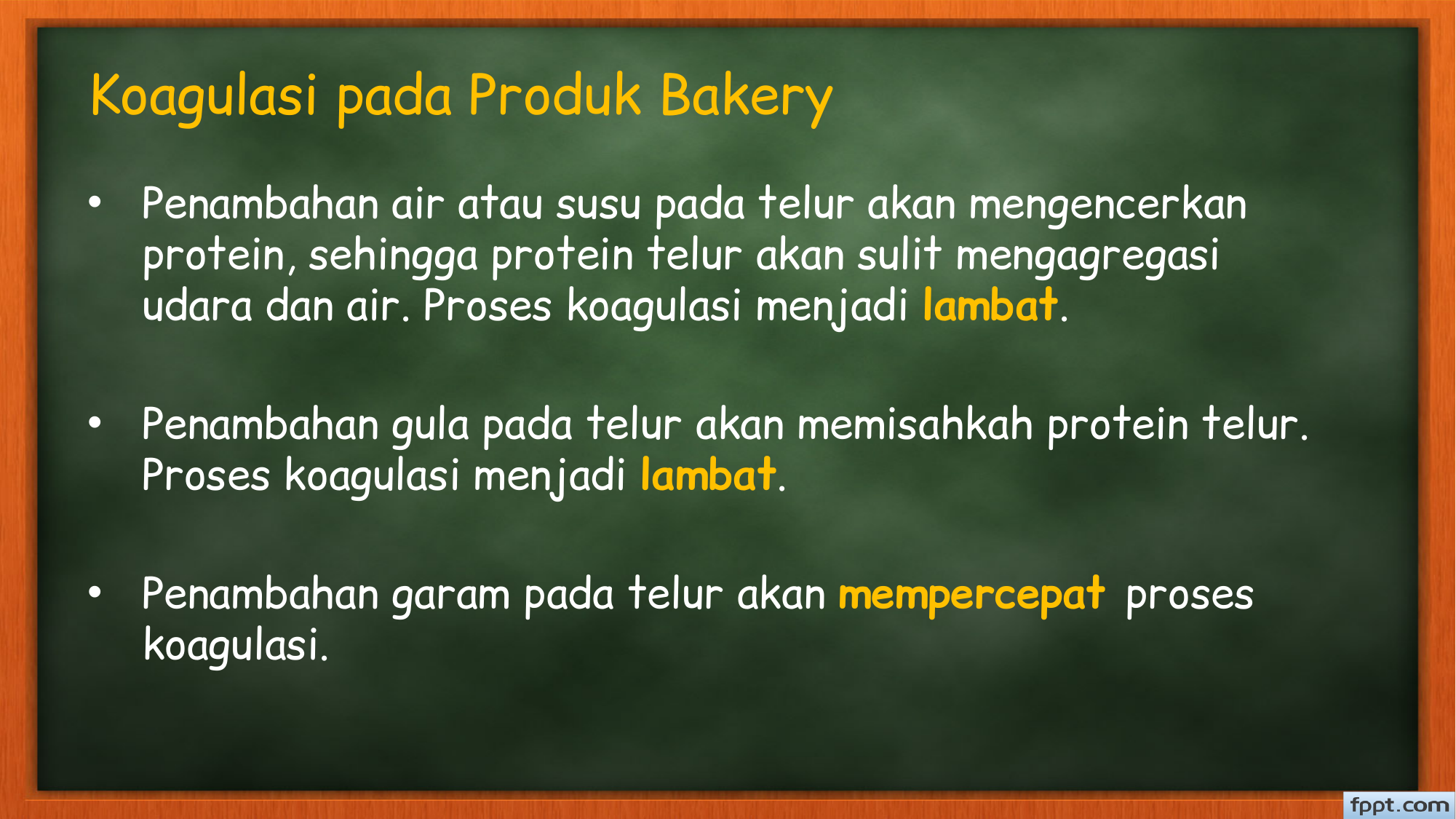

# Koagulasi pada Produk Bakery
Penambahan air atau susu pada telur akan mengencerkan protein, sehingga protein telur akan sulit mengagregasi udara dan air. Proses koagulasi menjadi lambat.

Penambahan gula pada telur akan memisahkah protein telur. Proses koagulasi menjadi lambat.

Penambahan garam pada telur akan mempercepat proses koagulasi.